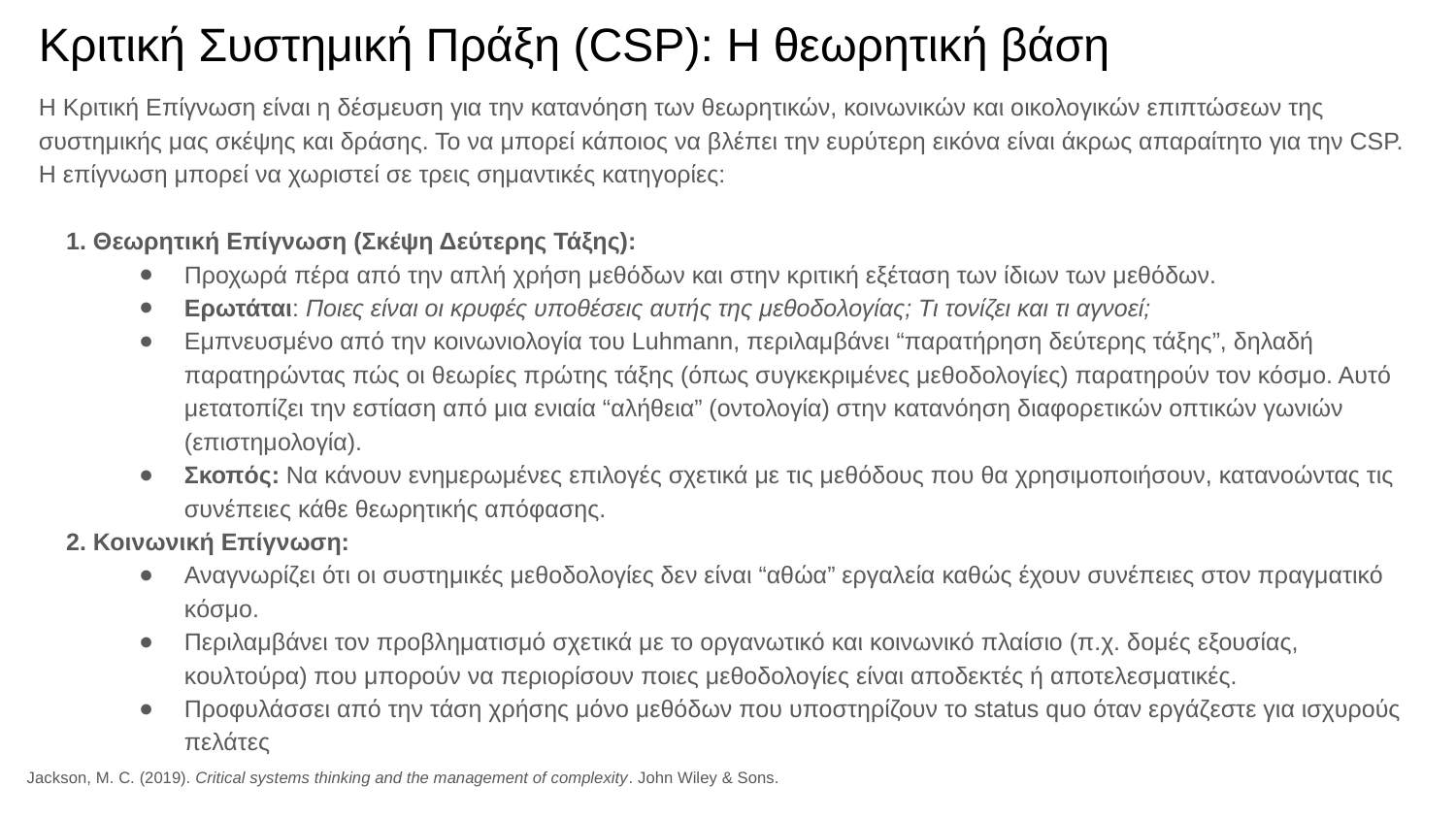

# Κριτική Συστημική Πράξη (CSP): Η θεωρητική βάση
Η Κριτική Επίγνωση είναι η δέσμευση για την κατανόηση των θεωρητικών, κοινωνικών και οικολογικών επιπτώσεων της συστημικής μας σκέψης και δράσης. Το να μπορεί κάποιος να βλέπει την ευρύτερη εικόνα είναι άκρως απαραίτητο για την CSP. Η επίγνωση μπορεί να χωριστεί σε τρεις σημαντικές κατηγορίες:

1. Θεωρητική Επίγνωση (Σκέψη Δεύτερης Τάξης):
Προχωρά πέρα ​​από την απλή χρήση μεθόδων και στην κριτική εξέταση των ίδιων των μεθόδων.
Ερωτάται: Ποιες είναι οι κρυφές υποθέσεις αυτής της μεθοδολογίας; Τι τονίζει και τι αγνοεί;
Εμπνευσμένο από την κοινωνιολογία του Luhmann, περιλαμβάνει “παρατήρηση δεύτερης τάξης”, δηλαδή παρατηρώντας πώς οι θεωρίες πρώτης τάξης (όπως συγκεκριμένες μεθοδολογίες) παρατηρούν τον κόσμο. Αυτό μετατοπίζει την εστίαση από μια ενιαία “αλήθεια” (οντολογία) στην κατανόηση διαφορετικών οπτικών γωνιών (επιστημολογία).
Σκοπός: Να κάνουν ενημερωμένες επιλογές σχετικά με τις μεθόδους που θα χρησιμοποιήσουν, κατανοώντας τις συνέπειες κάθε θεωρητικής απόφασης.
2. Κοινωνική Επίγνωση:
Αναγνωρίζει ότι οι συστημικές μεθοδολογίες δεν είναι “αθώα” εργαλεία καθώς έχουν συνέπειες στον πραγματικό κόσμο.
Περιλαμβάνει τον προβληματισμό σχετικά με το οργανωτικό και κοινωνικό πλαίσιο (π.χ. δομές εξουσίας, κουλτούρα) που μπορούν να περιορίσουν ποιες μεθοδολογίες είναι αποδεκτές ή αποτελεσματικές.
Προφυλάσσει από την τάση χρήσης μόνο μεθόδων που υποστηρίζουν το status quo όταν εργάζεστε για ισχυρούς πελάτες
Jackson, M. C. (2019). Critical systems thinking and the management of complexity. John Wiley & Sons.